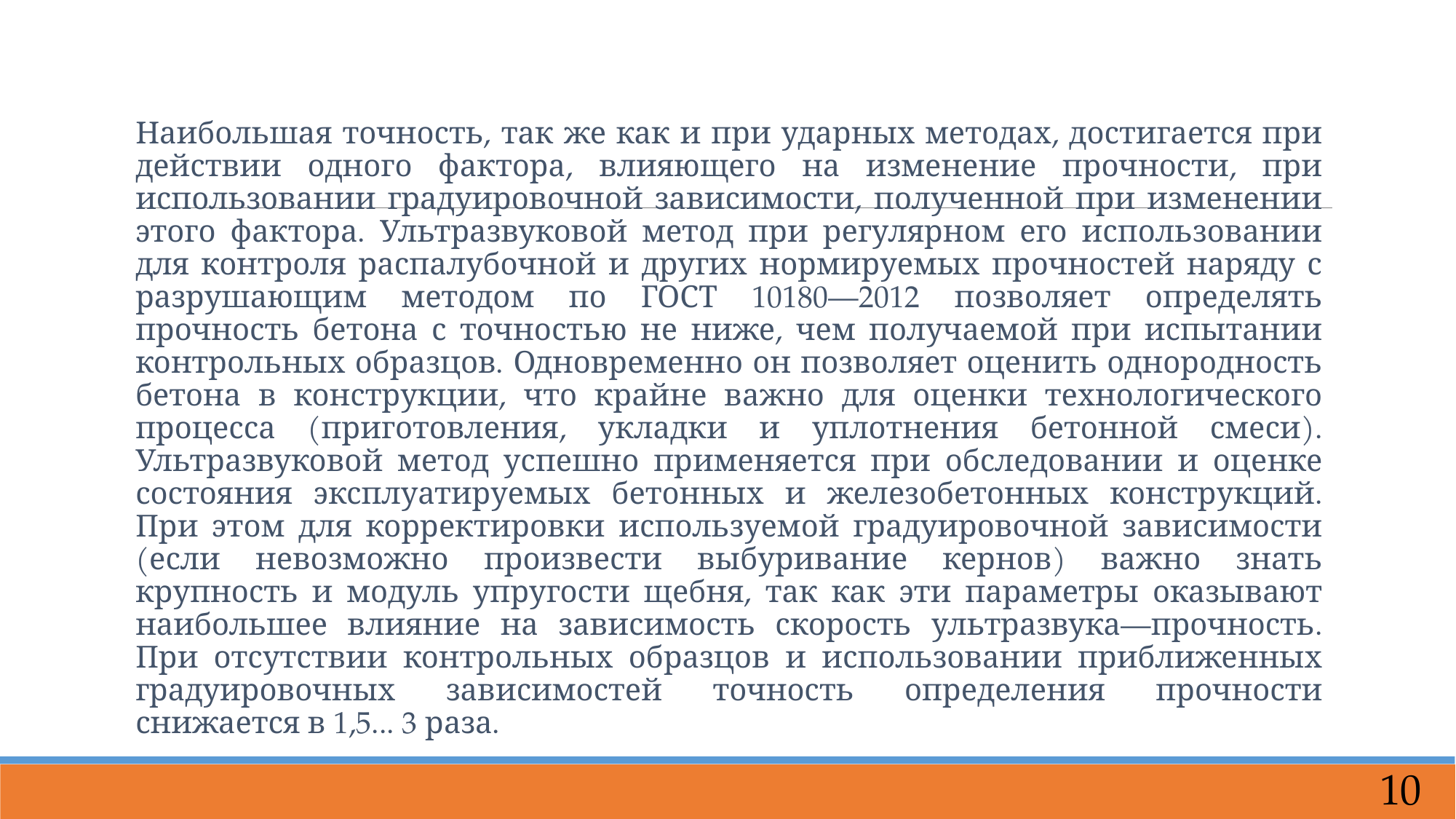

Наибольшая точность, так же как и при ударных методах, достигается при действии одного фактора, влияющего на изменение прочности, при использовании градуировочной зависимости, полученной при изменении этого фактора. Ультразвуковой метод при регулярном его использовании для контроля распалубочной и других нормируемых прочностей наряду с разрушающим методом по ГОСТ 10180—2012 позволяет определять прочность бетона с точностью не ниже, чем получаемой при испытании контрольных образцов. Одновременно он позволяет оценить однородность бетона в конструкции, что крайне важно для оценки технологического процесса (приготовления, укладки и уплотнения бетонной смеси). Ультразвуковой метод успешно применяется при обследовании и оценке состояния эксплуатируемых бетонных и железобетонных конструкций. При этом для корректировки используемой градуировочной зависимости (если невозможно произвести выбуривание кернов) важно знать крупность и модуль упругости щебня, так как эти параметры оказывают наибольшее влияние на зависимость скорость ультразвука—прочность. При отсутствии контрольных образцов и использовании приближенных градуировочных зависимостей точность определения прочности снижается в 1,5... 3 раза.
10